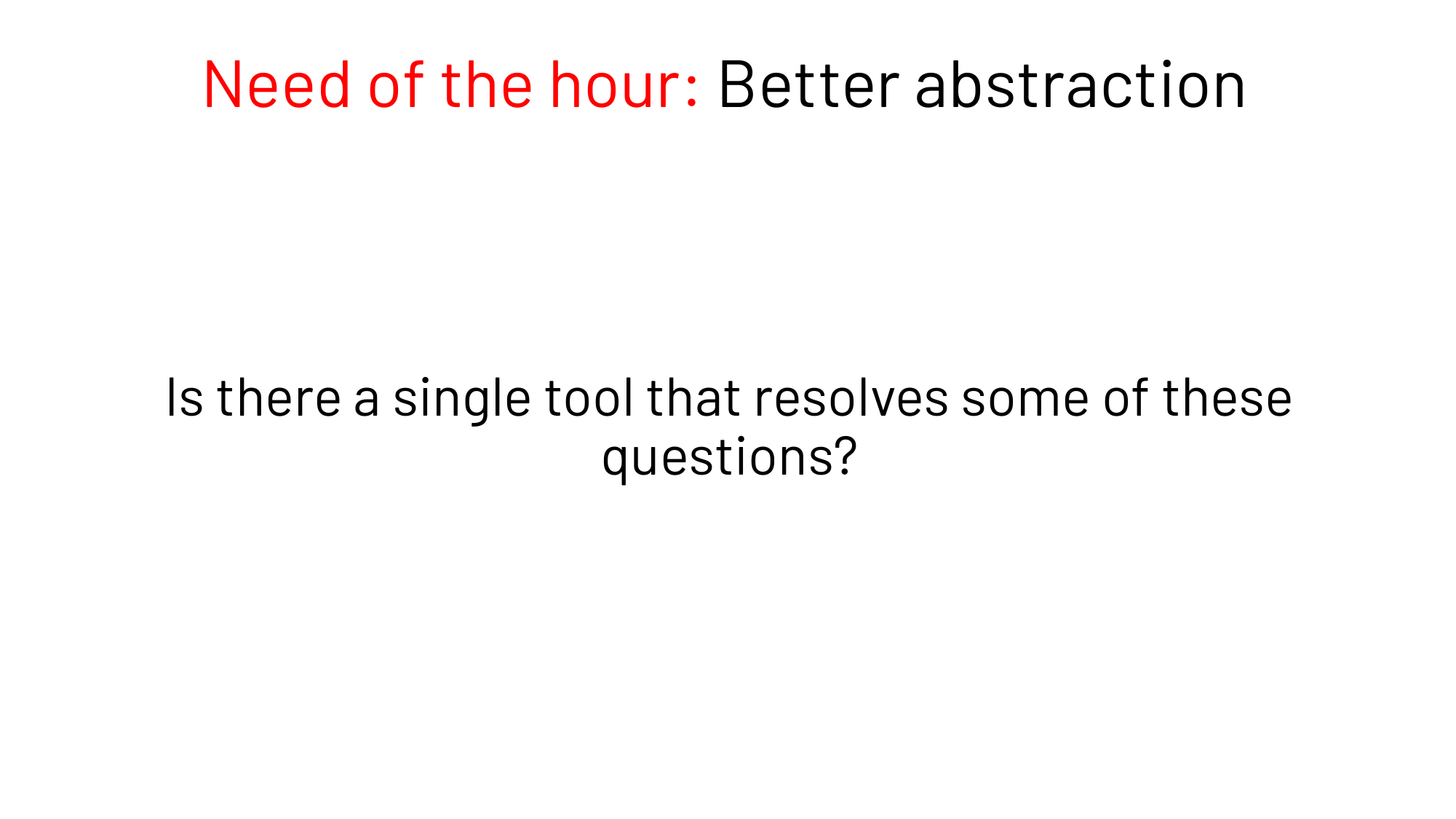

Need of the hour: Better abstraction
Is there a single tool that resolves some of these questions?